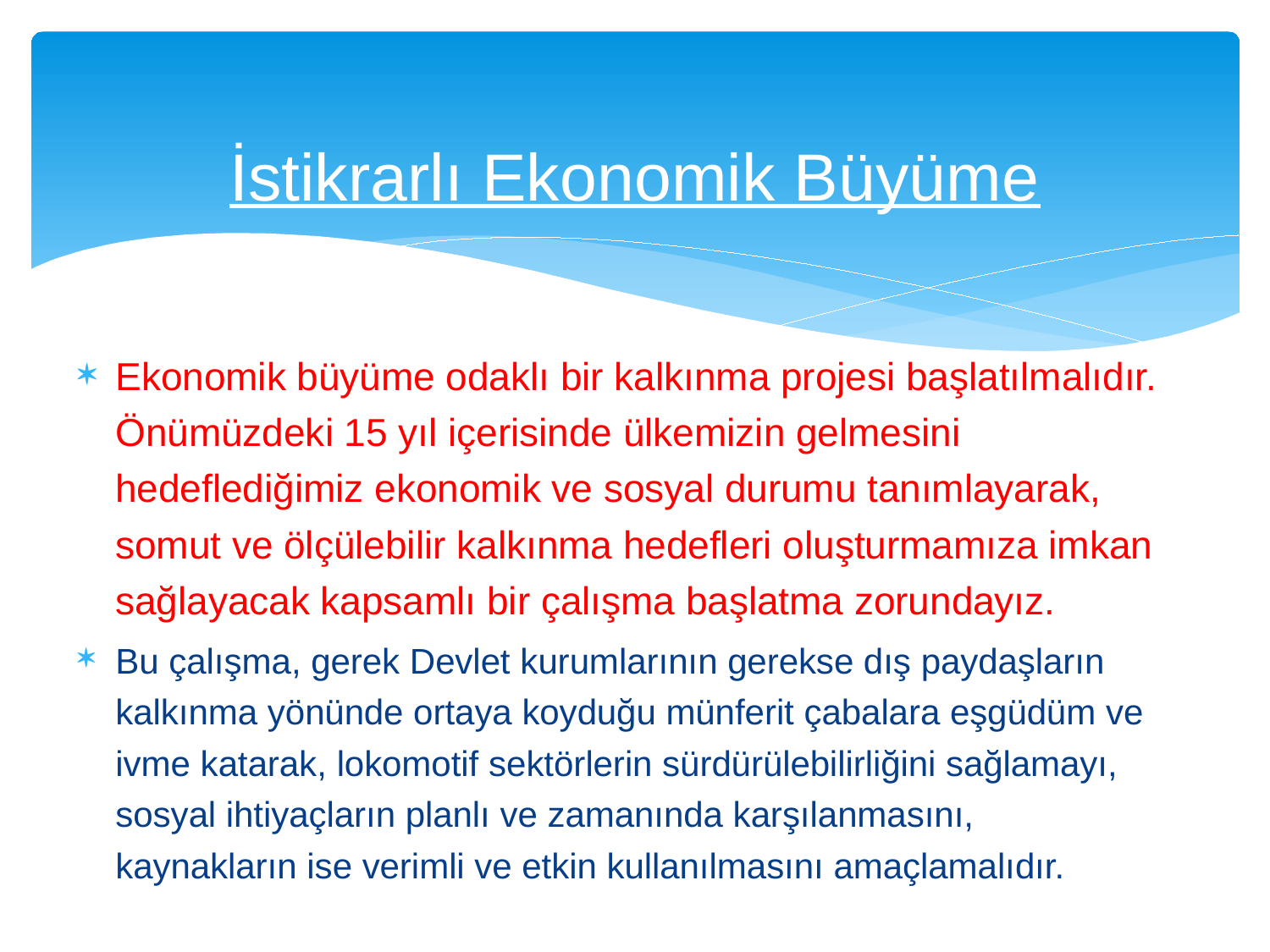

# İstikrarlı Ekonomik Büyüme
Ekonomik büyüme odaklı bir kalkınma projesi başlatılmalıdır. Önümüzdeki 15 yıl içerisinde ülkemizin gelmesini hedeflediğimiz ekonomik ve sosyal durumu tanımlayarak, somut ve ölçülebilir kalkınma hedefleri oluşturmamıza imkan sağlayacak kapsamlı bir çalışma başlatma zorundayız.
Bu çalışma, gerek Devlet kurumlarının gerekse dış paydaşların kalkınma yönünde ortaya koyduğu münferit çabalara eşgüdüm ve ivme katarak, lokomotif sektörlerin sürdürülebilirliğini sağlamayı, sosyal ihtiyaçların planlı ve zamanında karşılanmasını, kaynakların ise verimli ve etkin kullanılmasını amaçlamalıdır.